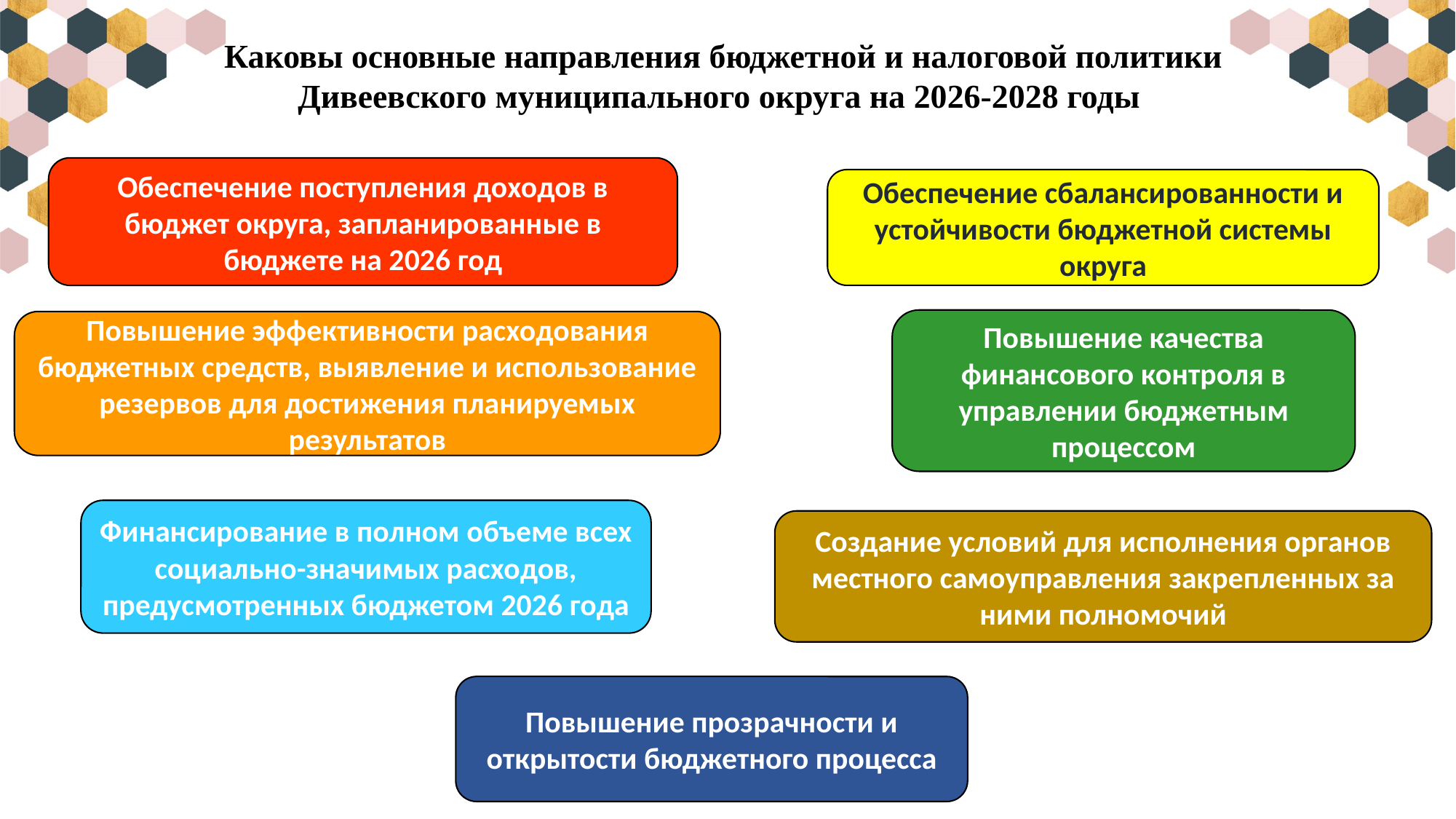

Каковы основные направления бюджетной и налоговой политики Дивеевского муниципального округа на 2026-2028 годы
Обеспечение поступления доходов в бюджет округа, запланированные в бюджете на 2026 год
Обеспечение сбалансированности и устойчивости бюджетной системы округа
Повышение качества финансового контроля в управлении бюджетным процессом
Повышение эффективности расходования бюджетных средств, выявление и использование резервов для достижения планируемых результатов
Финансирование в полном объеме всех социально-значимых расходов, предусмотренных бюджетом 2026 года
Создание условий для исполнения органов местного самоуправления закрепленных за ними полномочий
Повышение прозрачности и открытости бюджетного процесса